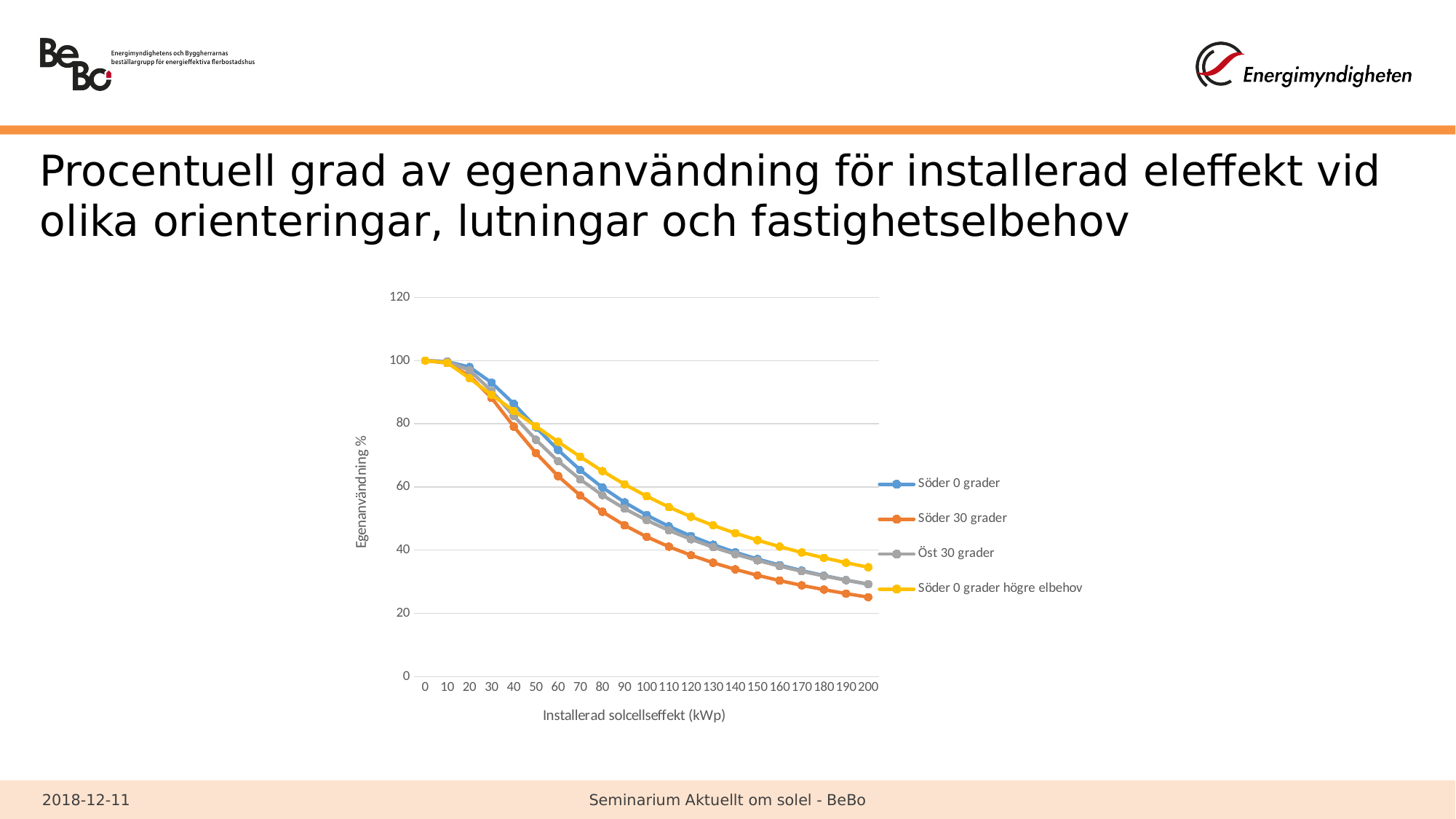

# Procentuell grad av egenanvändning för installerad eleffekt vid olika orienteringar, lutningar och fastighetselbehov

### Chart

| Category | Söder 0 grader | Söder 30 grader  | Öst 30 grader  | Söder 0 grader högre elbehov |
|---|---|---|---|---|
| 0 | 100.0 | 100.0 | 100.0 | 100.0 |
| 10 | 99.67 | 99.22 | 99.75 | 99.31 |
| 20 | 97.98 | 95.19 | 96.92 | 94.42 |
| 30 | 93.0 | 88.15 | 90.37 | 89.14 |
| 40 | 86.33 | 79.13 | 82.46 | 84.12 |
| 50 | 78.88 | 70.73 | 74.95 | 79.21 |
| 60 | 71.73 | 63.44 | 68.19 | 74.32 |
| 70 | 65.36 | 57.3 | 62.41 | 69.56 |
| 80 | 59.86 | 52.17 | 57.42 | 65.03 |
| 90 | 55.15 | 47.87 | 53.15 | 60.84 |
| 100 | 51.09 | 44.22 | 49.48 | 57.08 |
| 110 | 47.55 | 41.1 | 46.26 | 53.64 |
| 120 | 44.46 | 38.39 | 43.43 | 50.58 |
| 130 | 41.74 | 36.02 | 40.93 | 47.85 |
| 140 | 39.33 | 33.92 | 38.72 | 45.38 |
| 150 | 37.19 | 32.05 | 36.74 | 43.15 |
| 160 | 35.27 | 30.37 | 34.95 | 41.12 |
| 170 | 33.54 | 28.86 | 33.32 | 39.26 |
| 180 | 31.96 | 27.5 | 31.84 | 37.57 |
| 190 | 30.53 | 26.25 | 30.49 | 36.02 |
| 200 | 29.23 | 25.12 | 29.25 | 34.6 |
2018-12-11

Seminarium Aktuellt om solel - BeBo